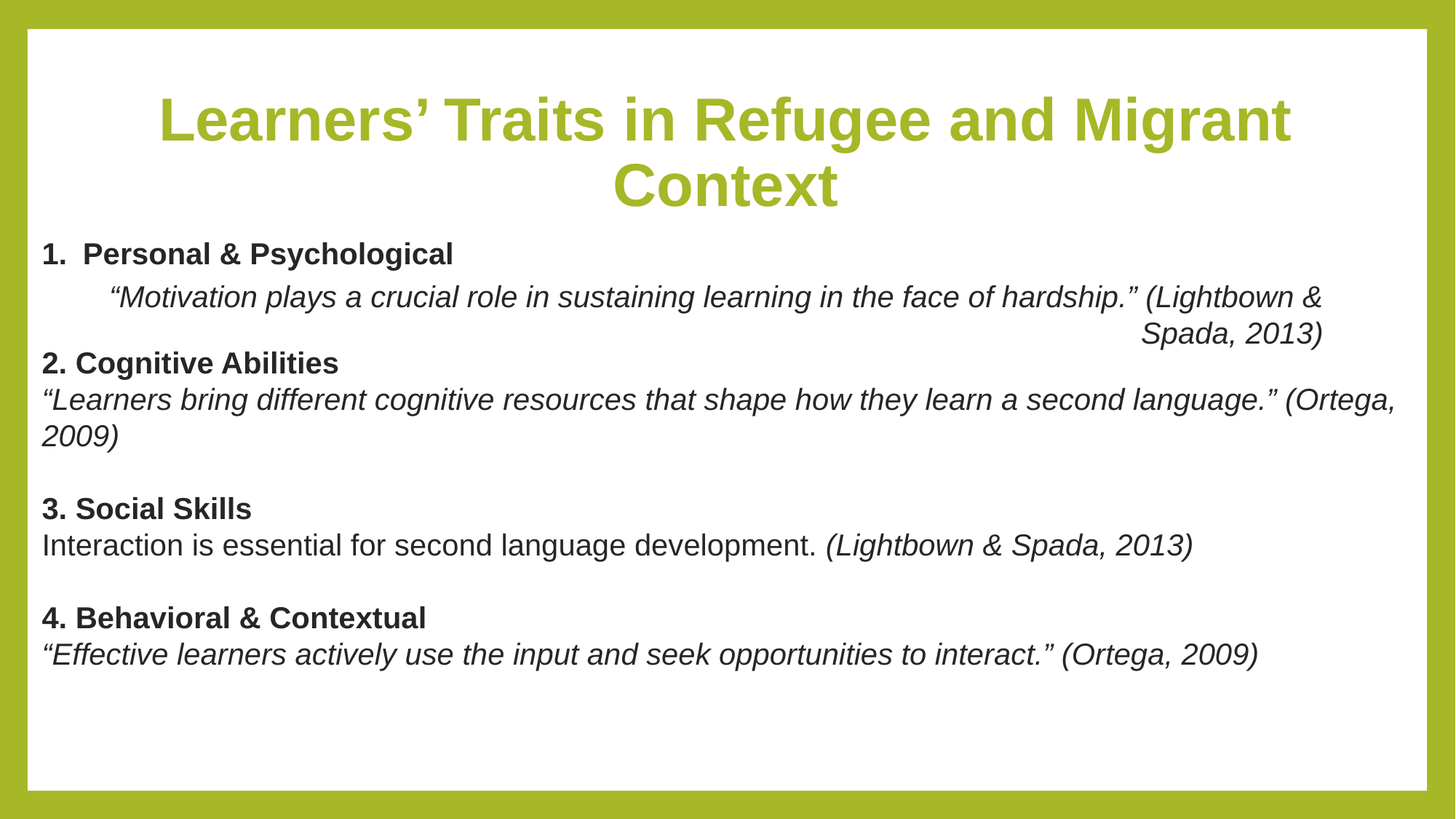

# Learners’ Traits in Refugee and Migrant Context
Personal & Psychological

2. Cognitive Abilities
“Learners bring different cognitive resources that shape how they learn a second language.” (Ortega, 2009)

3. Social Skills
Interaction is essential for second language development. (Lightbown & Spada, 2013)

4. Behavioral & Contextual
“Effective learners actively use the input and seek opportunities to interact.” (Ortega, 2009)

“Motivation plays a crucial role in sustaining learning in the face of hardship.” (Lightbown & Spada, 2013)